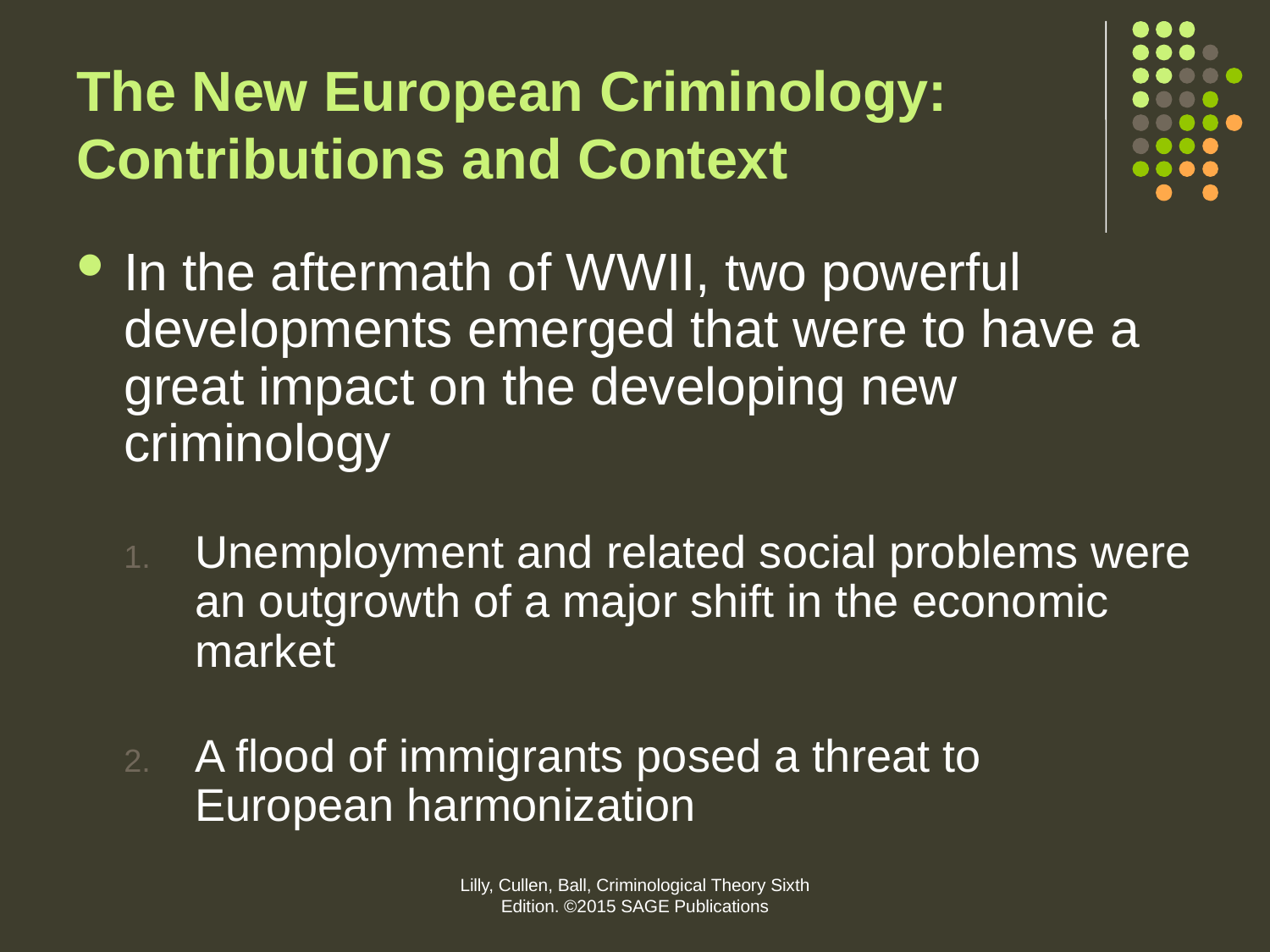

# The New European Criminology: Contributions and Context
In the aftermath of WWII, two powerful developments emerged that were to have a great impact on the developing new criminology

Unemployment and related social problems were an outgrowth of a major shift in the economic market

A flood of immigrants posed a threat to European harmonization
Lilly, Cullen, Ball, Criminological Theory Sixth Edition. ©2015 SAGE Publications